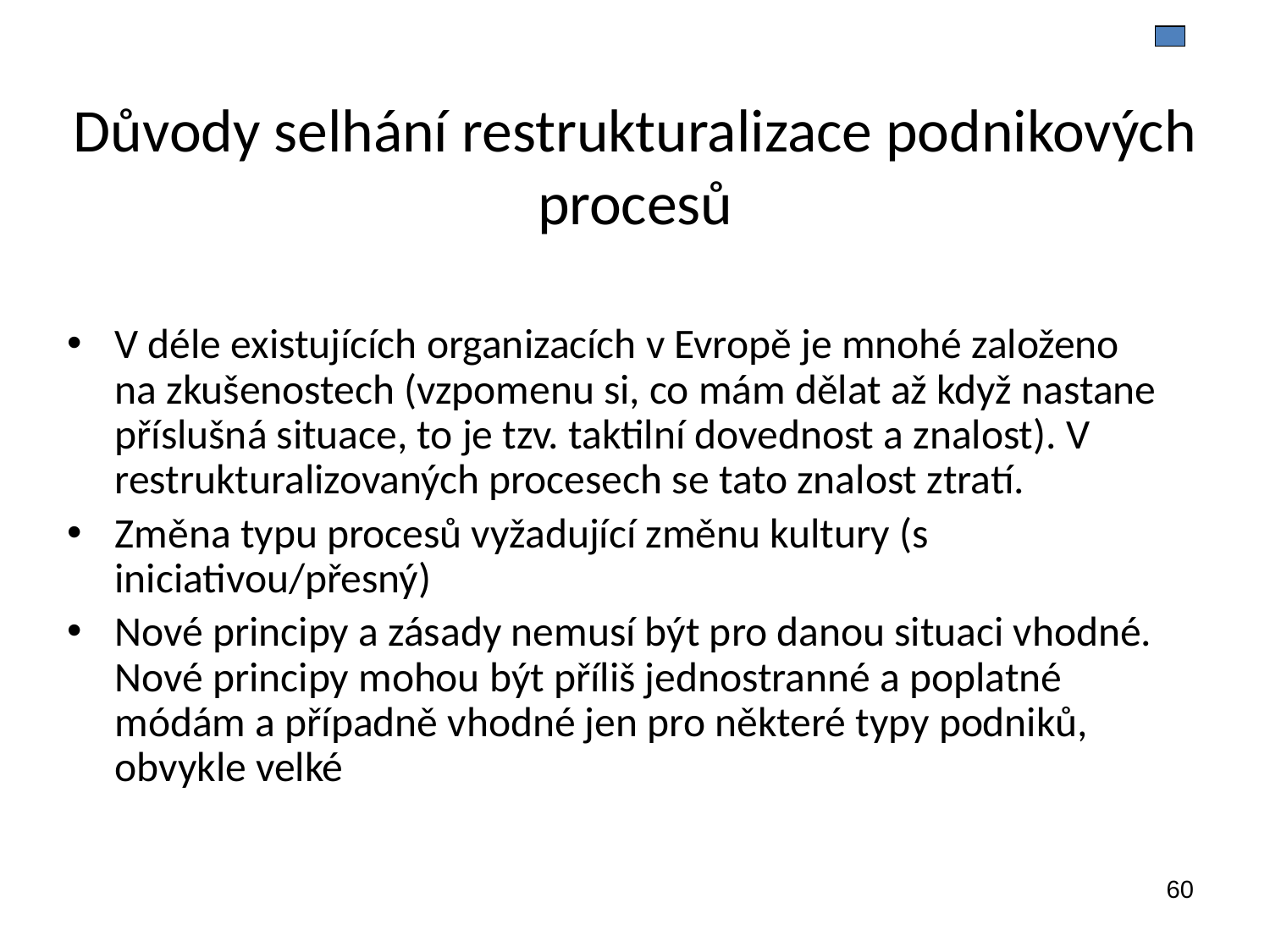

Důvody selhání restrukturalizace podnikových procesů
V déle existujících organizacích v Evropě je mnohé založeno na zkušenostech (vzpomenu si, co mám dělat až když nastane příslušná situace, to je tzv. taktilní dovednost a znalost). V restrukturalizovaných procesech se tato znalost ztratí.
Změna typu procesů vyžadující změnu kultury (s iniciativou/přesný)
Nové principy a zásady nemusí být pro danou situaci vhodné. Nové principy mohou být příliš jednostranné a poplatné módám a případně vhodné jen pro některé typy podniků, obvykle velké
60